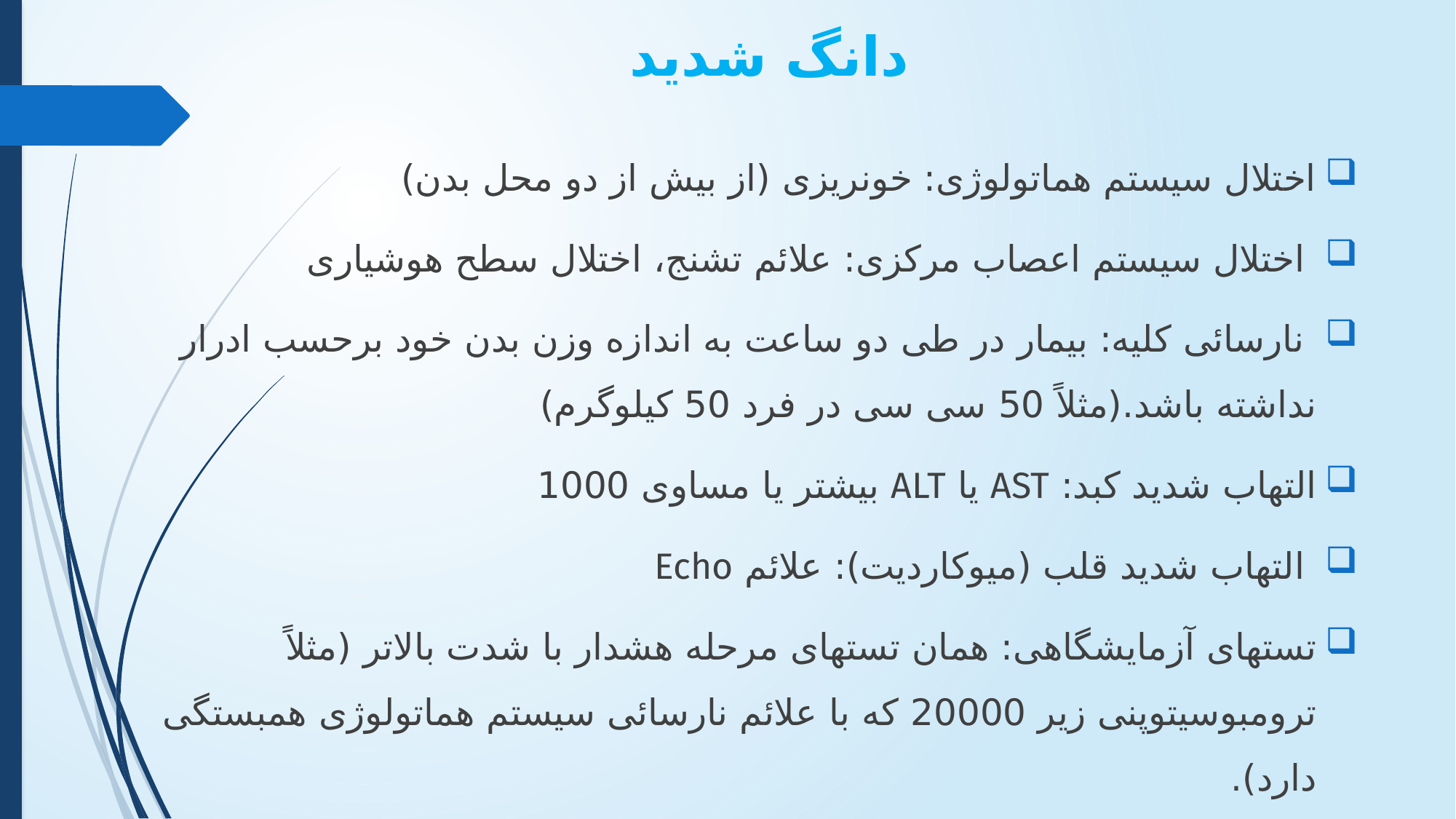

# دانگ شدید
اختلال سیستم هماتولوژی: خونریزی (از بیش از دو محل بدن)
 اختلال سیستم اعصاب مرکزی: علائم تشنج، اختلال سطح هوشیاری
 نارسائی کلیه: بیمار در طی دو ساعت به اندازه وزن بدن خود برحسب ادرار نداشته باشد.(مثلاً 50 سی سی در فرد 50 کیلوگرم)
التهاب شدید کبد: AST یا ALT بیشتر یا مساوی 1000
 التهاب شدید قلب (میوکاردیت): علائم Echo
تستهای آزمایشگاهی: همان تستهای مرحله هشدار با شدت بالاتر (مثلاً ترومبوسیتوپنی زیر 20000 که با علائم نارسائی سیستم هماتولوژی همبستگی دارد).